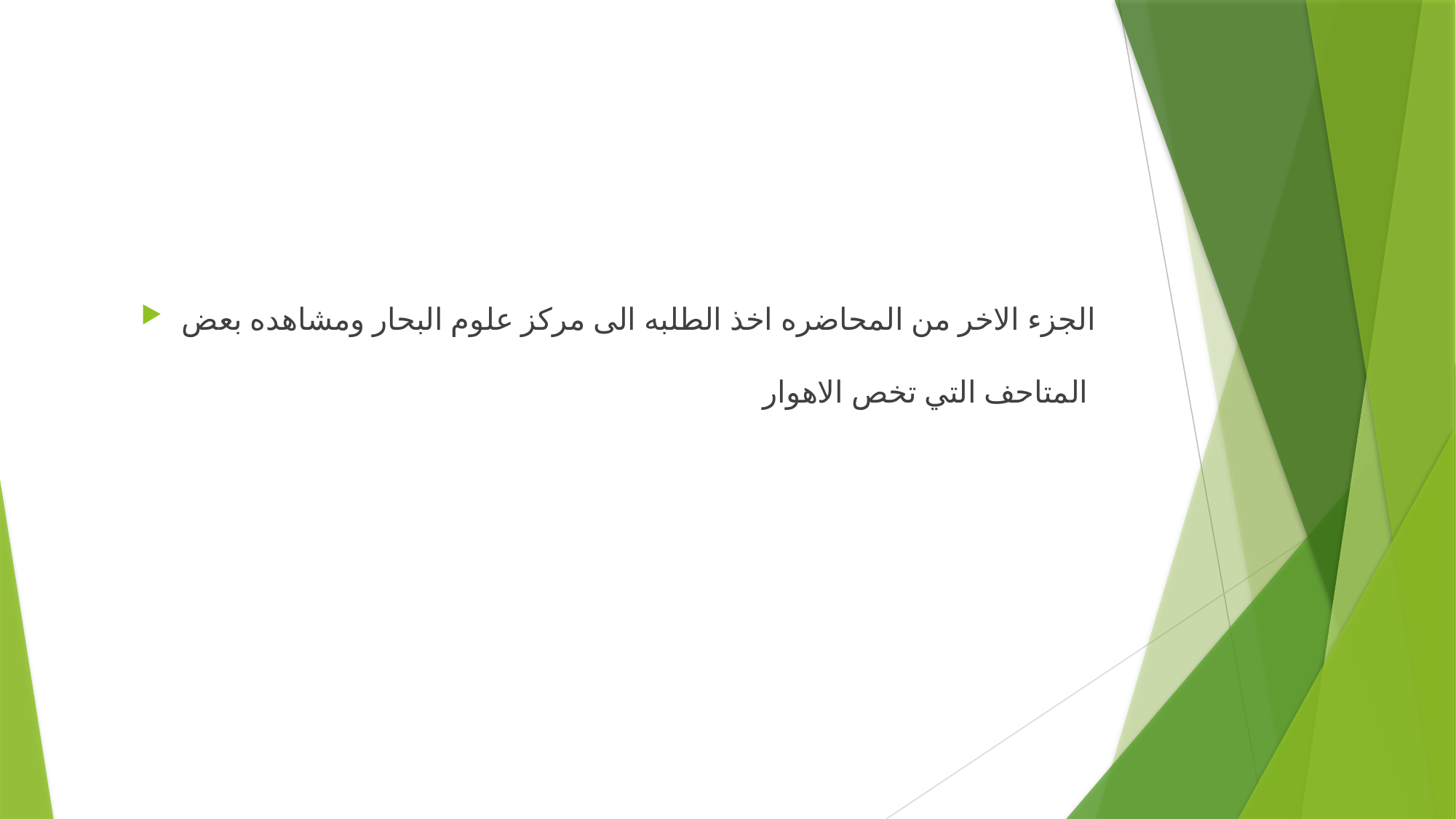

#
الجزء الاخر من المحاضره اخذ الطلبه الى مركز علوم البحار ومشاهده بعض المتاحف التي تخص الاهوار